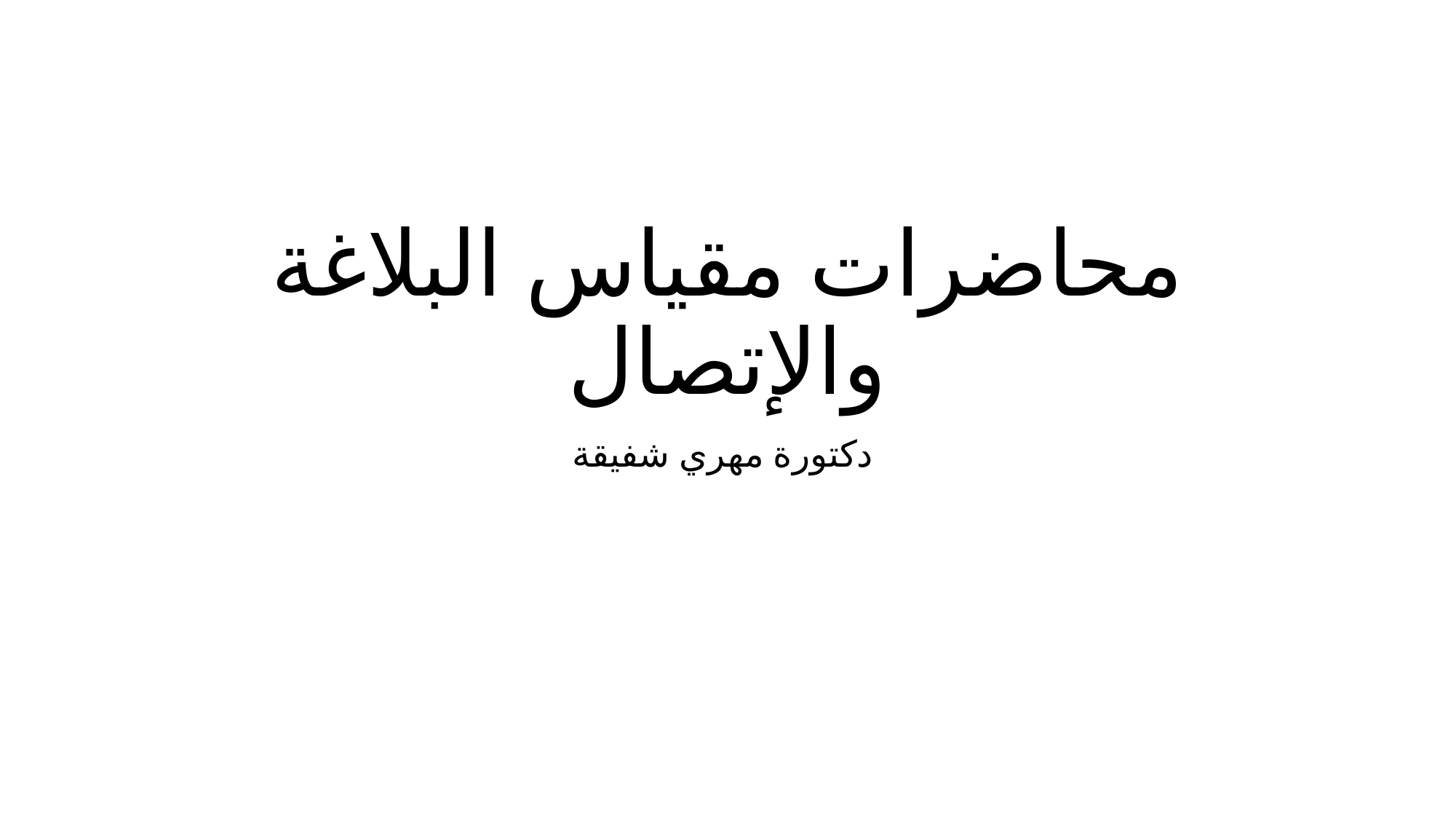

# محاضرات مقياس البلاغة والإتصال
دكتورة مهري شفيقة